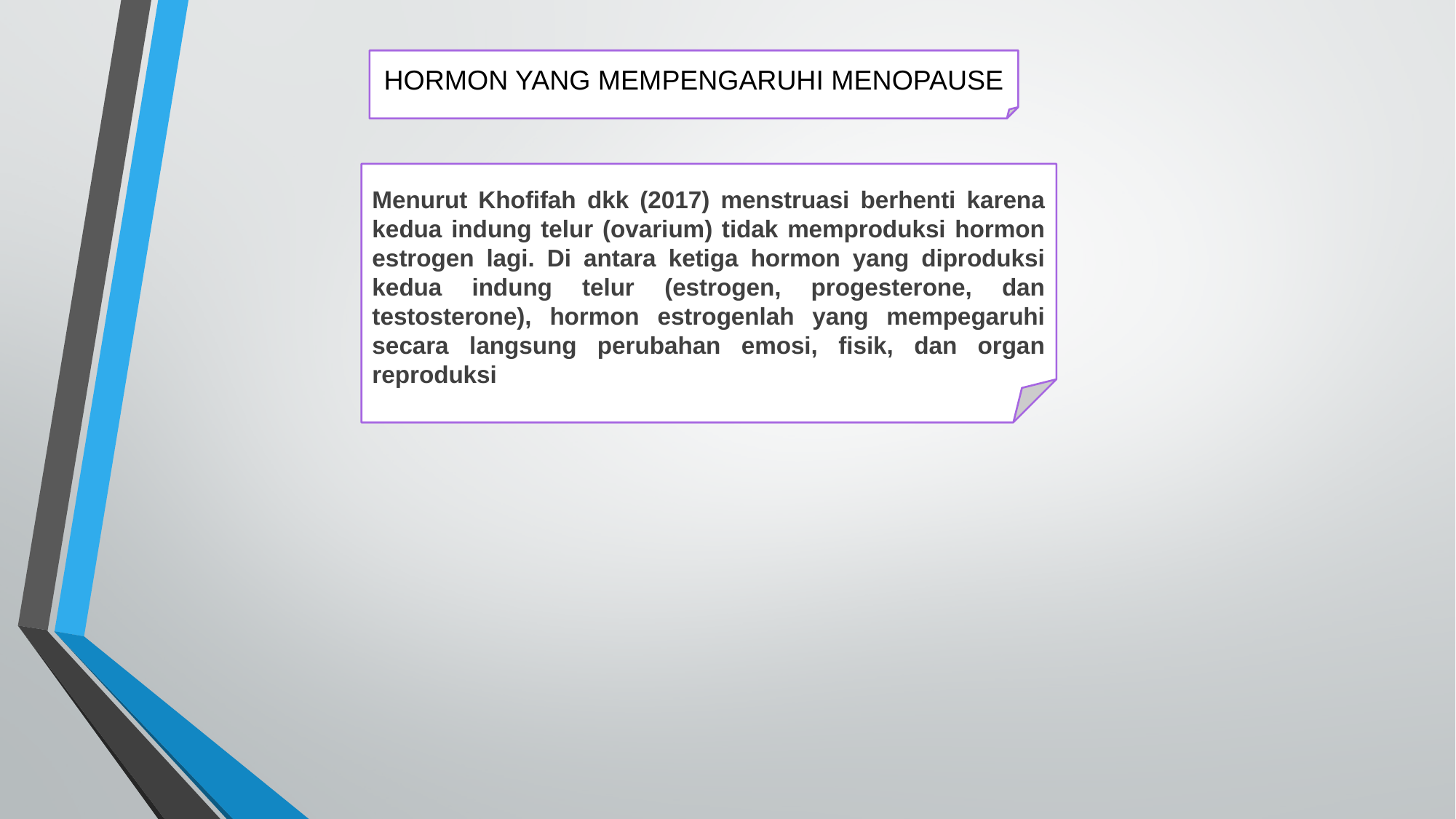

HORMON YANG MEMPENGARUHI MENOPAUSE

Menurut Khofifah dkk (2017) menstruasi berhenti karena kedua indung telur (ovarium) tidak memproduksi hormon estrogen lagi. Di antara ketiga hormon yang diproduksi kedua indung telur (estrogen, progesterone, dan testosterone), hormon estrogenlah yang mempegaruhi secara langsung perubahan emosi, fisik, dan organ reproduksi